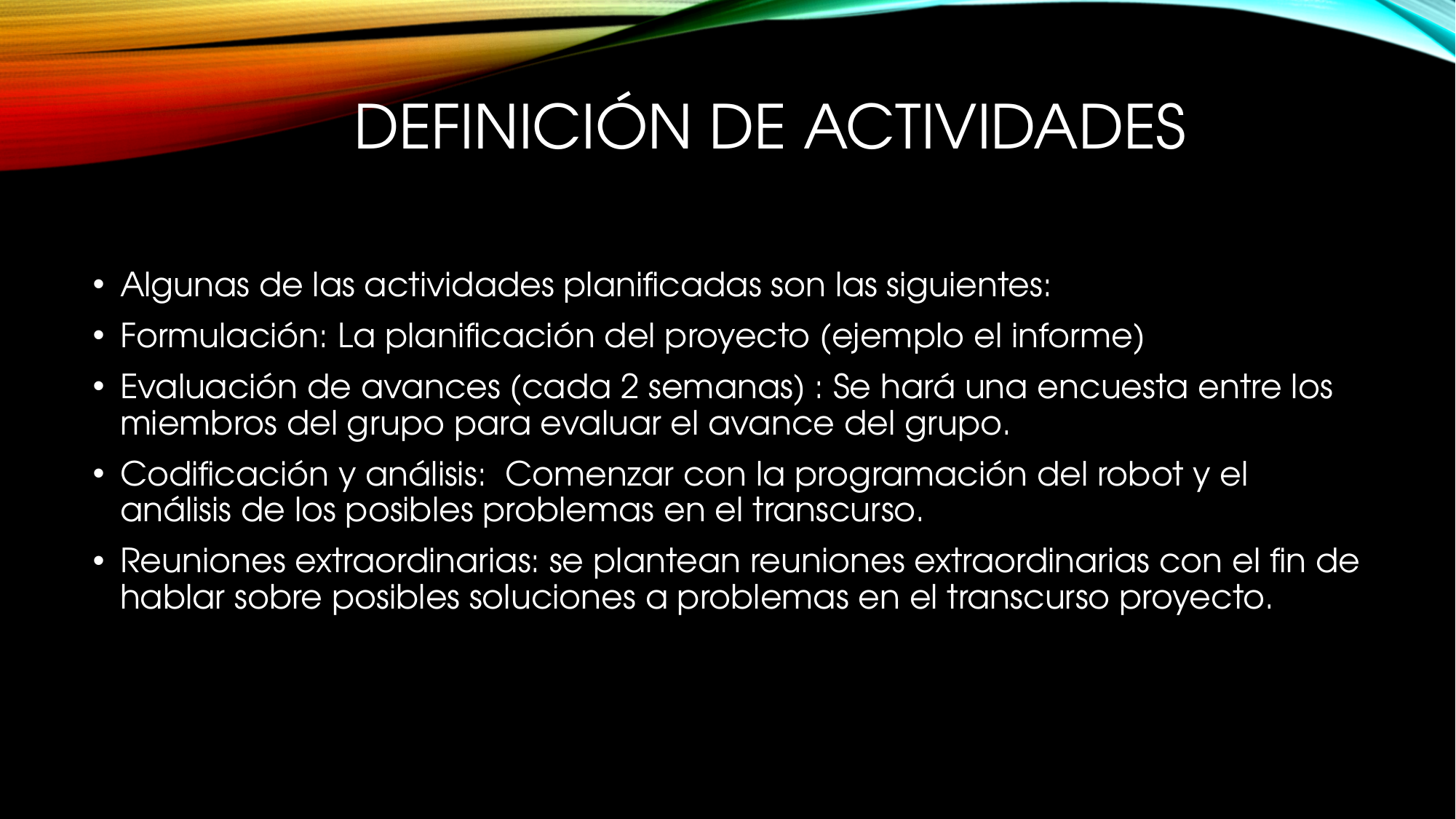

# Definición de actividades
Algunas de las actividades planificadas son las siguientes:
Formulación: La planificación del proyecto (ejemplo el informe)
Evaluación de avances (cada 2 semanas) : Se hará una encuesta entre los miembros del grupo para evaluar el avance del grupo.
Codificación y análisis:  Comenzar con la programación del robot y el análisis de los posibles problemas en el transcurso.
Reuniones extraordinarias: se plantean reuniones extraordinarias con el fin de hablar sobre posibles soluciones a problemas en el transcurso proyecto.